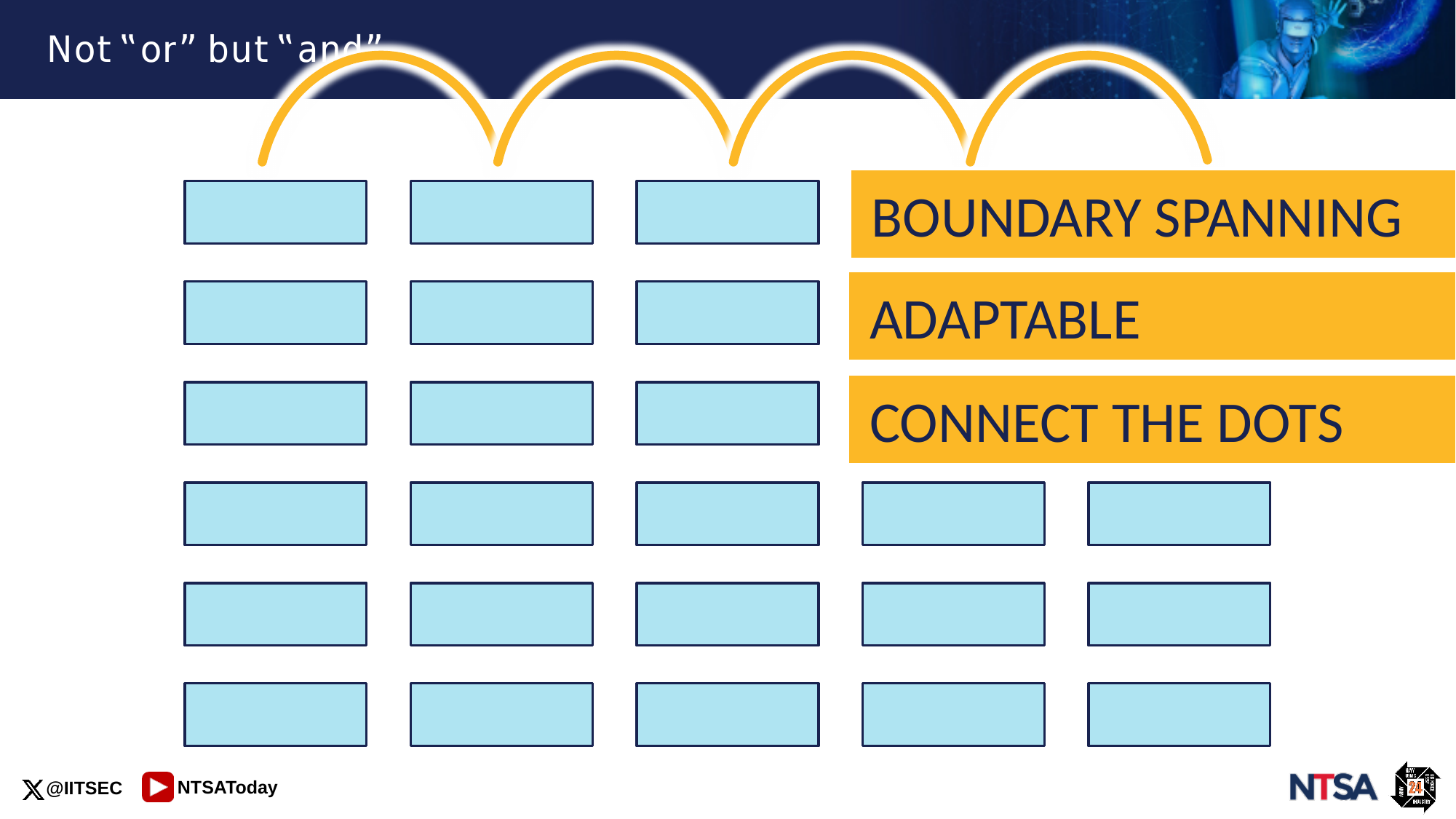

# Not “or” but “and”

BOUNDARY SPANNING

ADAPTABLE

CONNECT THE DOTS